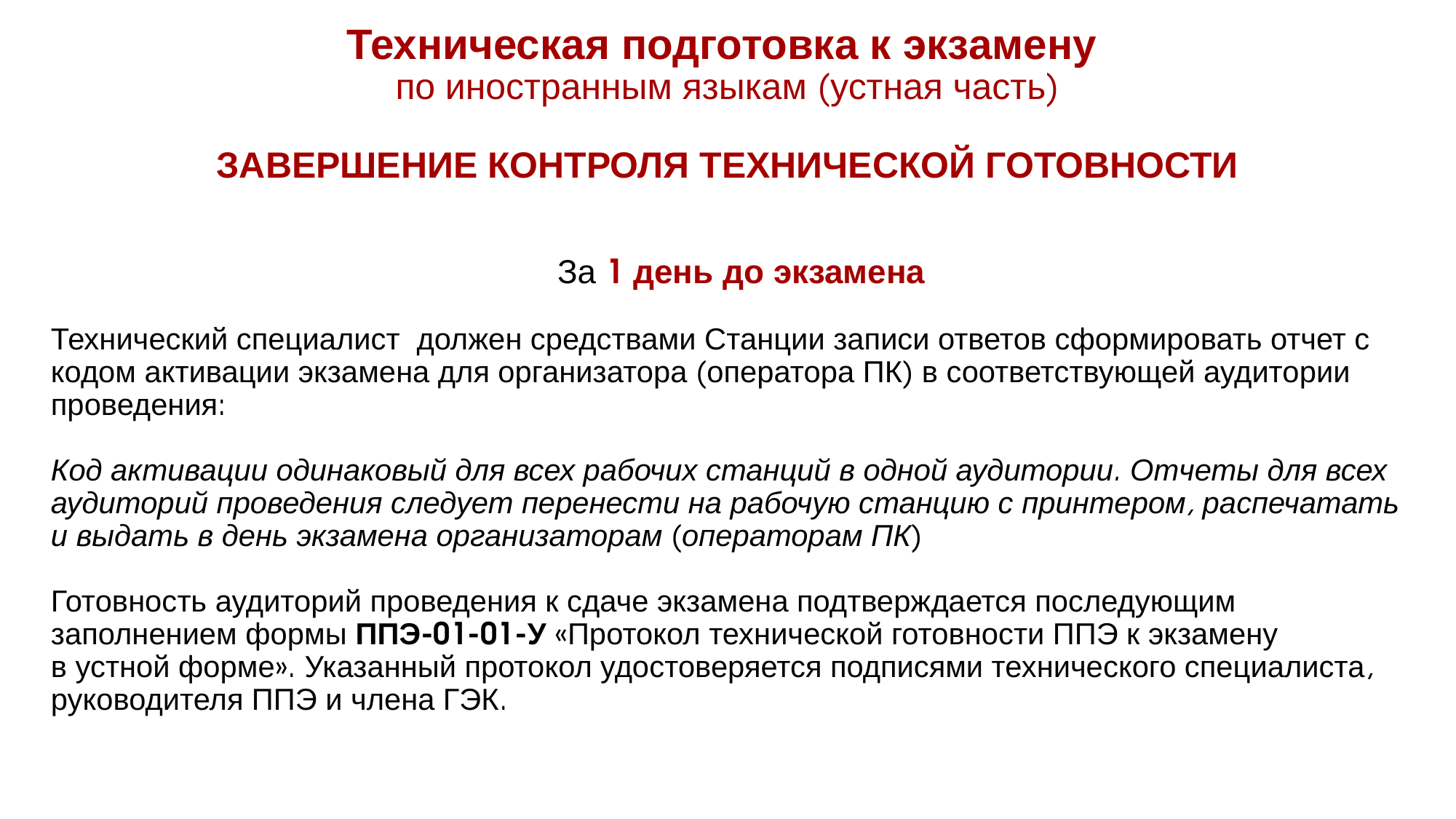

# Техническая подготовка к экзамену по иностранным языкам (устная часть) ЗАВЕРШЕНИЕ КОНТРОЛЯ ТЕХНИЧЕСКОЙ ГОТОВНОСТИ

За 1 день до экзамена

Технический специалист  должен средствами Станции записи ответов сформировать отчет с кодом активации экзамена для организатора (оператора ПК) в соответствующей аудитории проведения:

Код активации одинаковый для всех рабочих станций в одной аудитории. Отчеты для всех аудиторий проведения следует перенести на рабочую станцию с принтером, распечатать и выдать в день экзамена организаторам (операторам ПК)

Готовность аудиторий проведения к сдаче экзамена подтверждается последующим заполнением формы ППЭ-01-01-У «Протокол технической готовности ППЭ к экзамену в устной форме». Указанный протокол удостоверяется подписями технического специалиста, руководителя ППЭ и члена ГЭК.